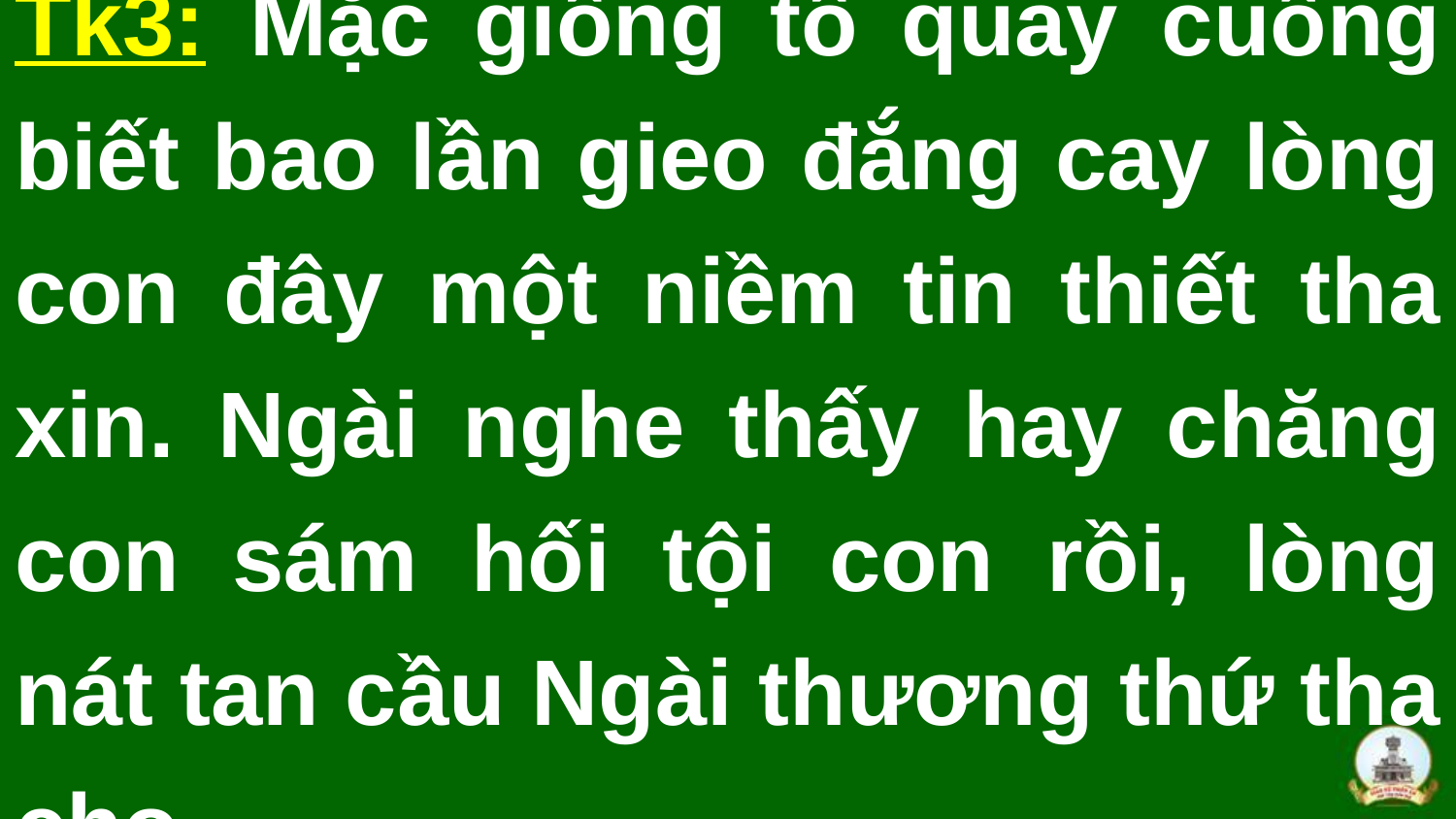

# Tk3: Mặc giông tố quay cuồng biết bao lần gieo đắng cay lòng con đây một niềm tin thiết tha xin. Ngài nghe thấy hay chăng con sám hối tội con rồi, lòng nát tan cầu Ngài thương thứ tha cho.